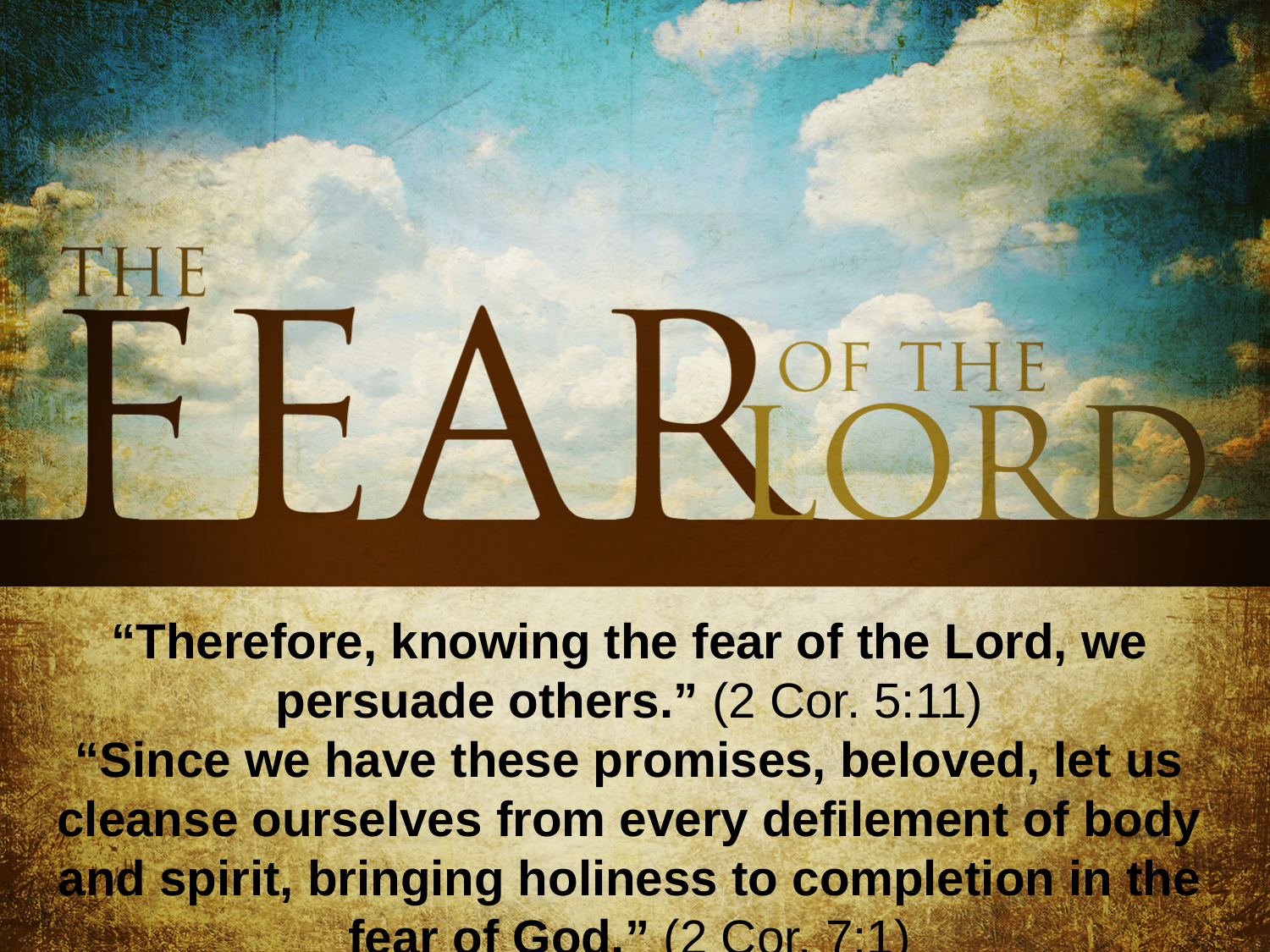

“Therefore, knowing the fear of the Lord, we persuade others.” (2 Cor. 5:11)
“Since we have these promises, beloved, let us cleanse ourselves from every defilement of body and spirit, bringing holiness to completion in the fear of God.” (2 Cor. 7:1)